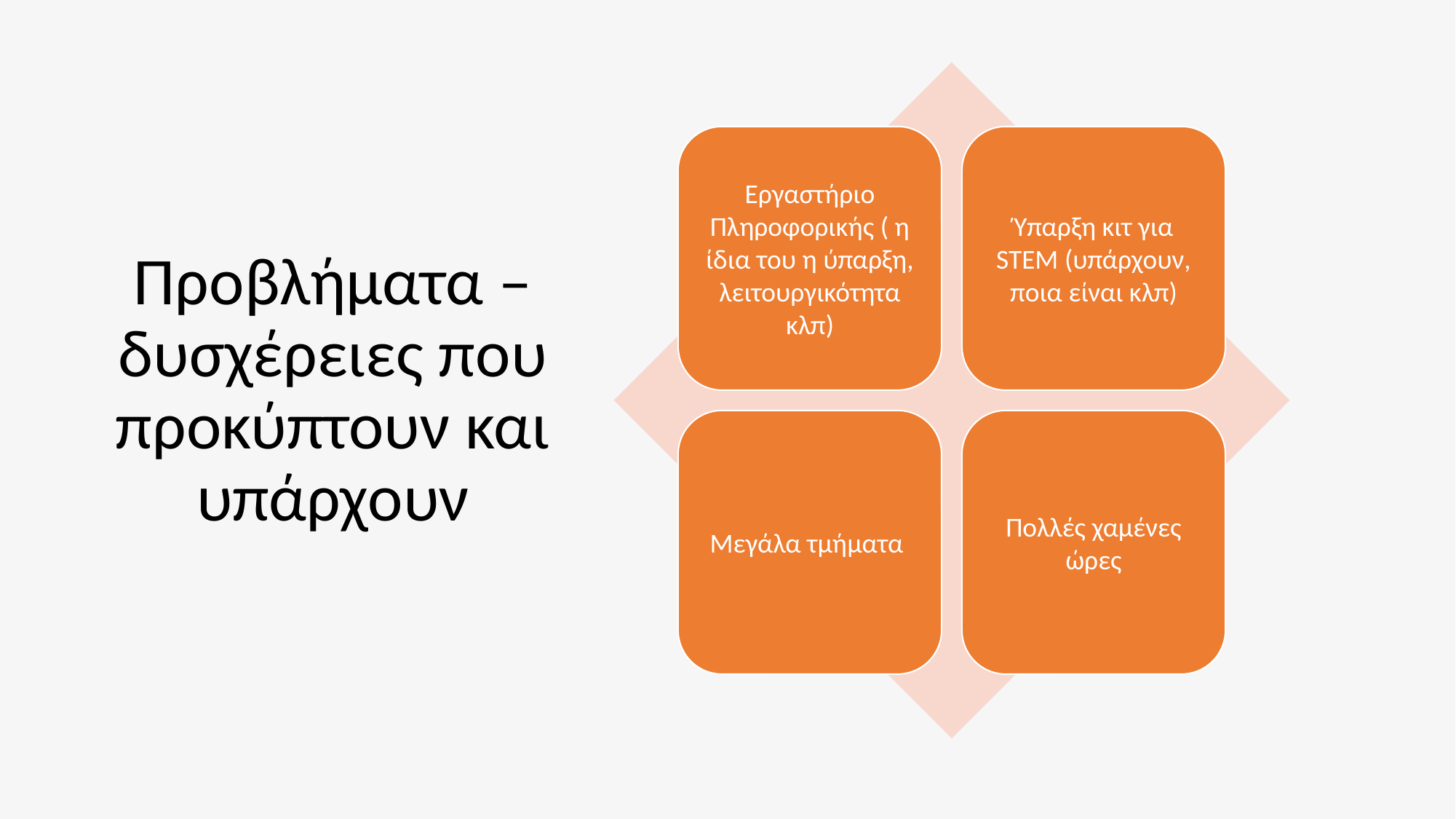

Εργαστήριο Πληροφορικής ( η ίδια του η ύπαρξη, λειτουργικότητα κλπ)
Ύπαρξη κιτ για STEM (υπάρχουν, ποια είναι κλπ)
Μεγάλα τμήματα
Πολλές χαμένες ώρες
# Προβλήματα – δυσχέρειες που προκύπτουν και υπάρχουν